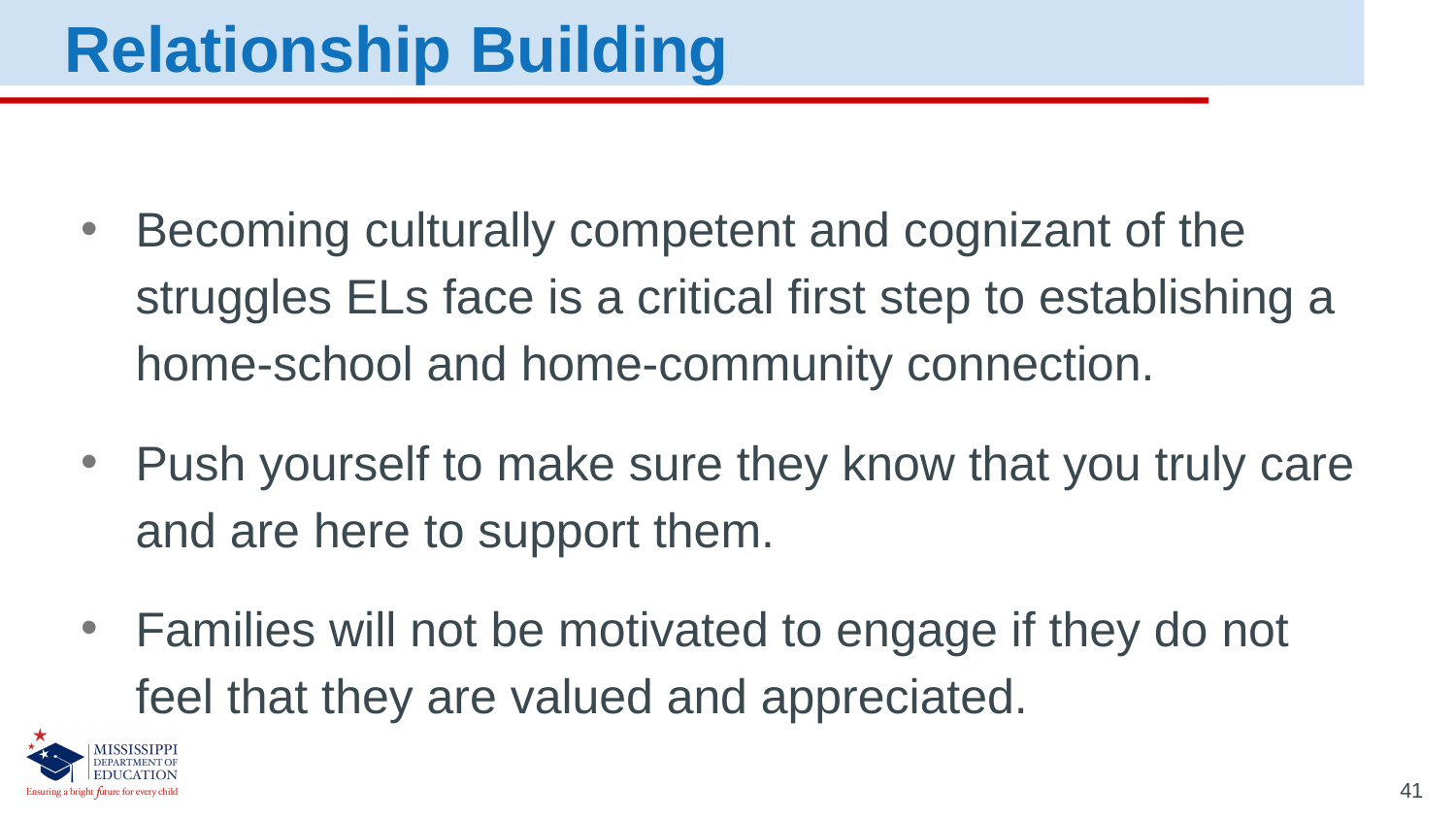

Relationship Building
Becoming culturally competent and cognizant of the struggles ELs face is a critical first step to establishing a home-school and home-community connection.
Push yourself to make sure they know that you truly care and are here to support them.
Families will not be motivated to engage if they do not feel that they are valued and appreciated.

41